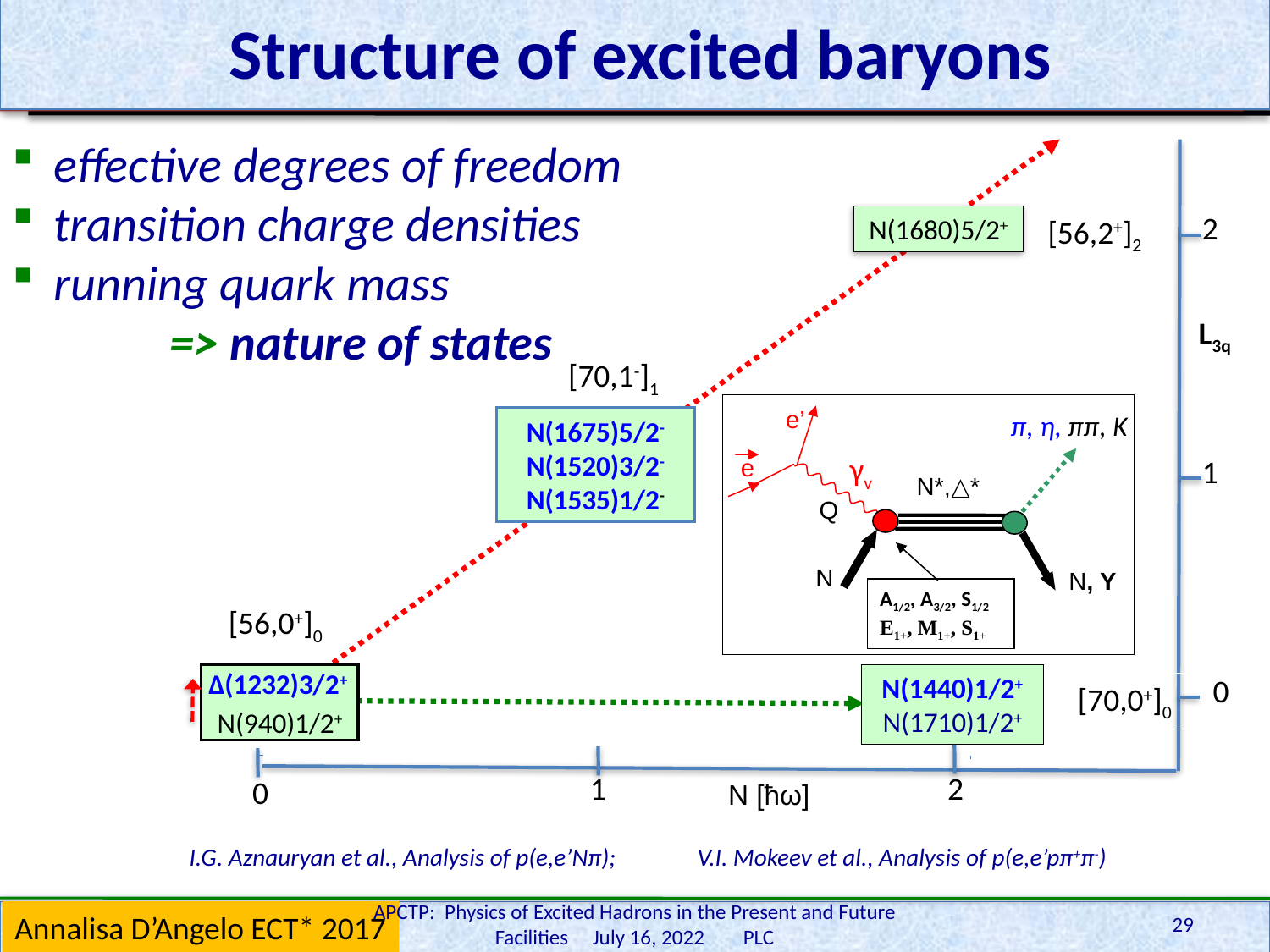

# Structure of excited baryons
 effective degrees of freedom
 transition charge densities
 running quark mass
	=> nature of states

2
[56,2+]2
N(1680)5/2+
L3q
[70,1-]1

e’
π, η, ππ, K

γv
e

N*,△*

N
N, Y
A1/2, A3/2, S1/2
E1+, M1+, S1+
N(1675)5/2-
N(1520)3/2-
N(1535)1/2-
1
Q

[56,0+]0
N(1440)1/2+
N(1710)1/2+
Δ(1232)3/2+
N(940)1/2+
0
[70,0+]0

1
2
0
N [ħω]
I.G. Aznauryan et al., Analysis of p(e,e’Nπ);  	V.I. Mokeev et al., Analysis of p(e,e’pπ+π-)
APCTP:  Physics of Excited Hadrons in the Present and Future Facilities     July 16, 2022        PLC
29
Annalisa D’Angelo ECT* 2017